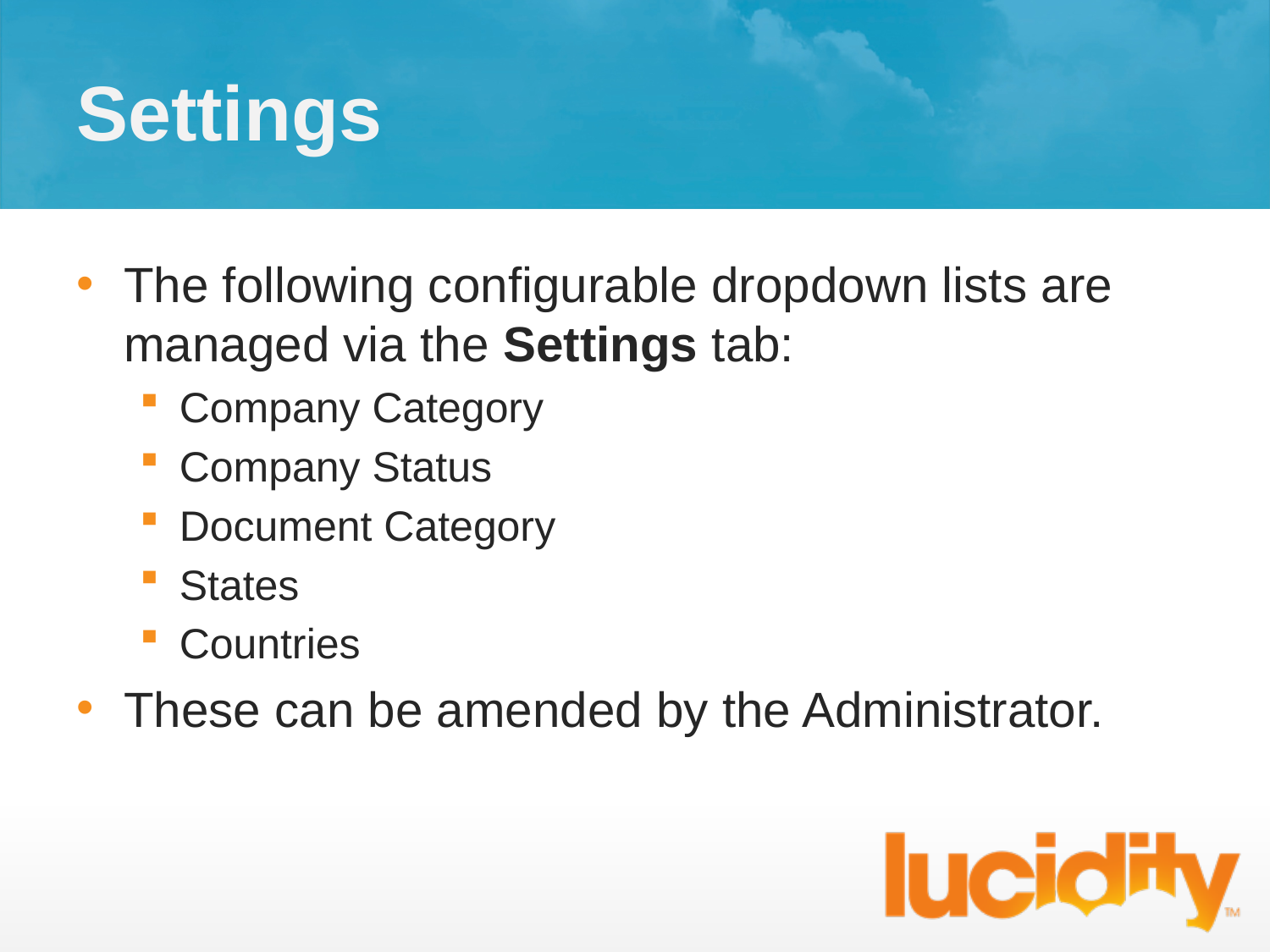

# Settings
The following configurable dropdown lists are managed via the Settings tab:
Company Category
Company Status
Document Category
States
Countries
These can be amended by the Administrator.